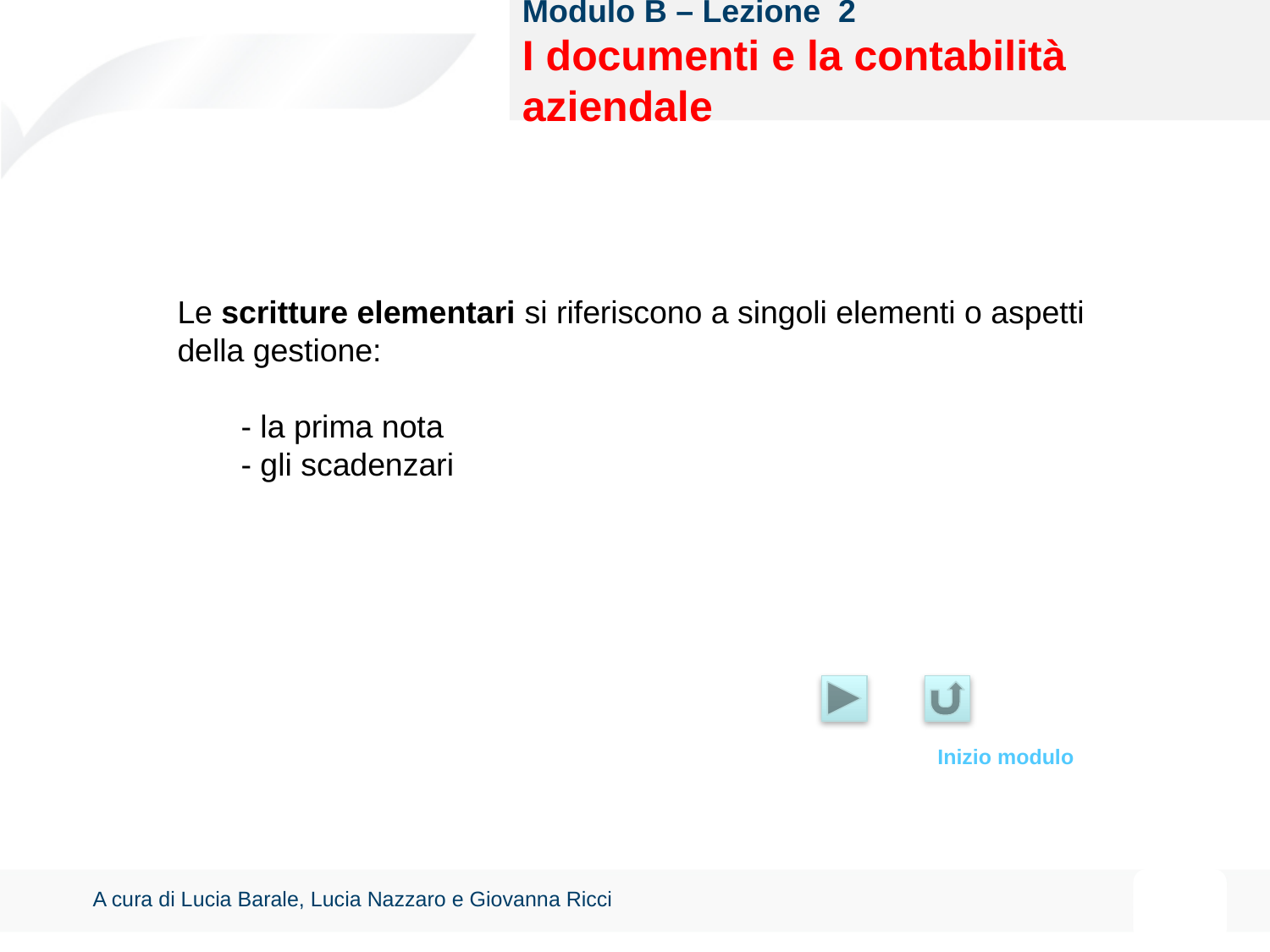

Modulo B – Lezione  2
I documenti e la contabilità aziendale
Le scritture elementari si riferiscono a singoli elementi o aspetti della gestione:

- la prima nota
- gli scadenzari

Inizio modulo